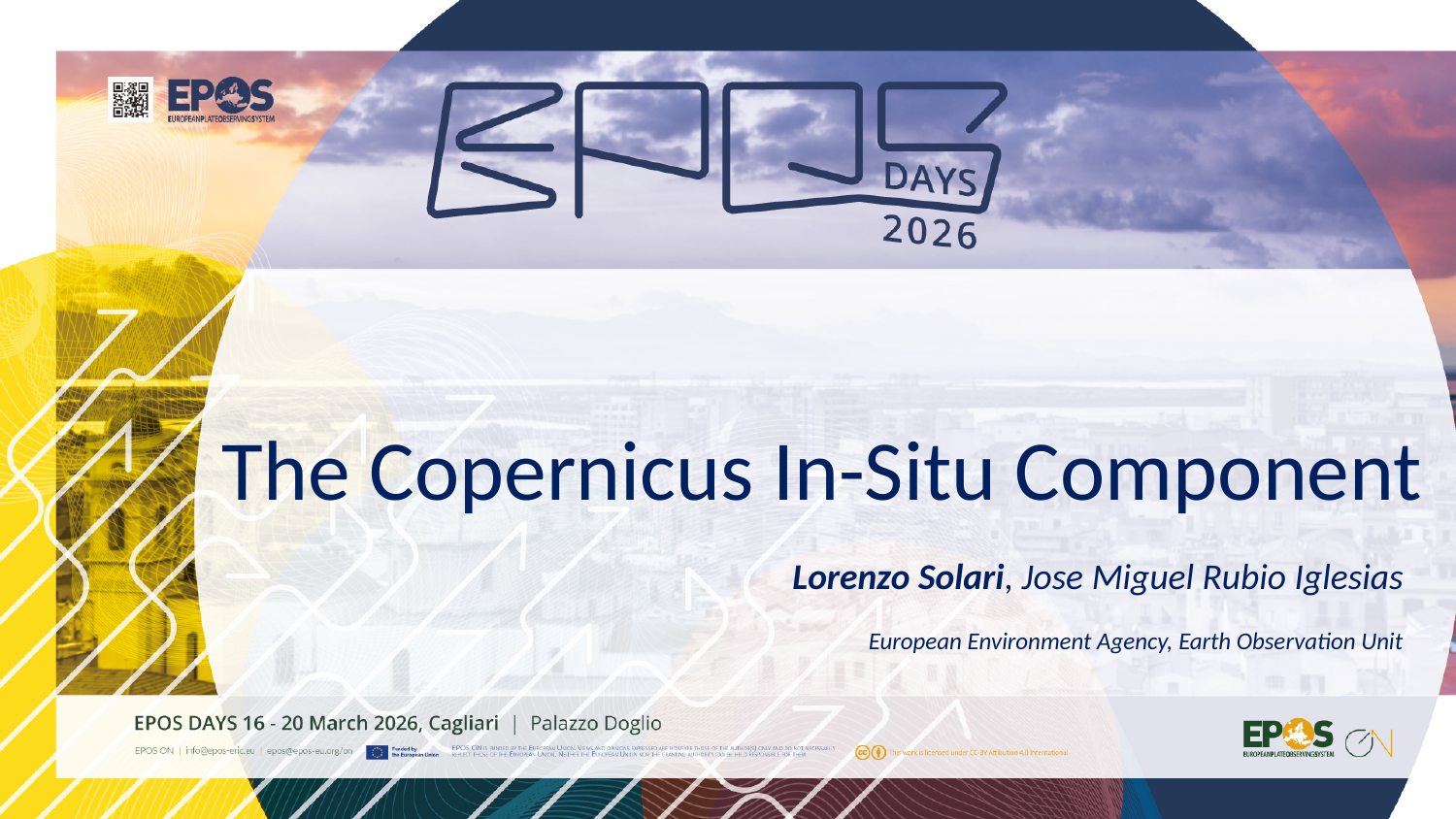

The Copernicus In-Situ Component

Lorenzo Solari, Jose Miguel Rubio Iglesias

European Environment Agency, Earth Observation Unit